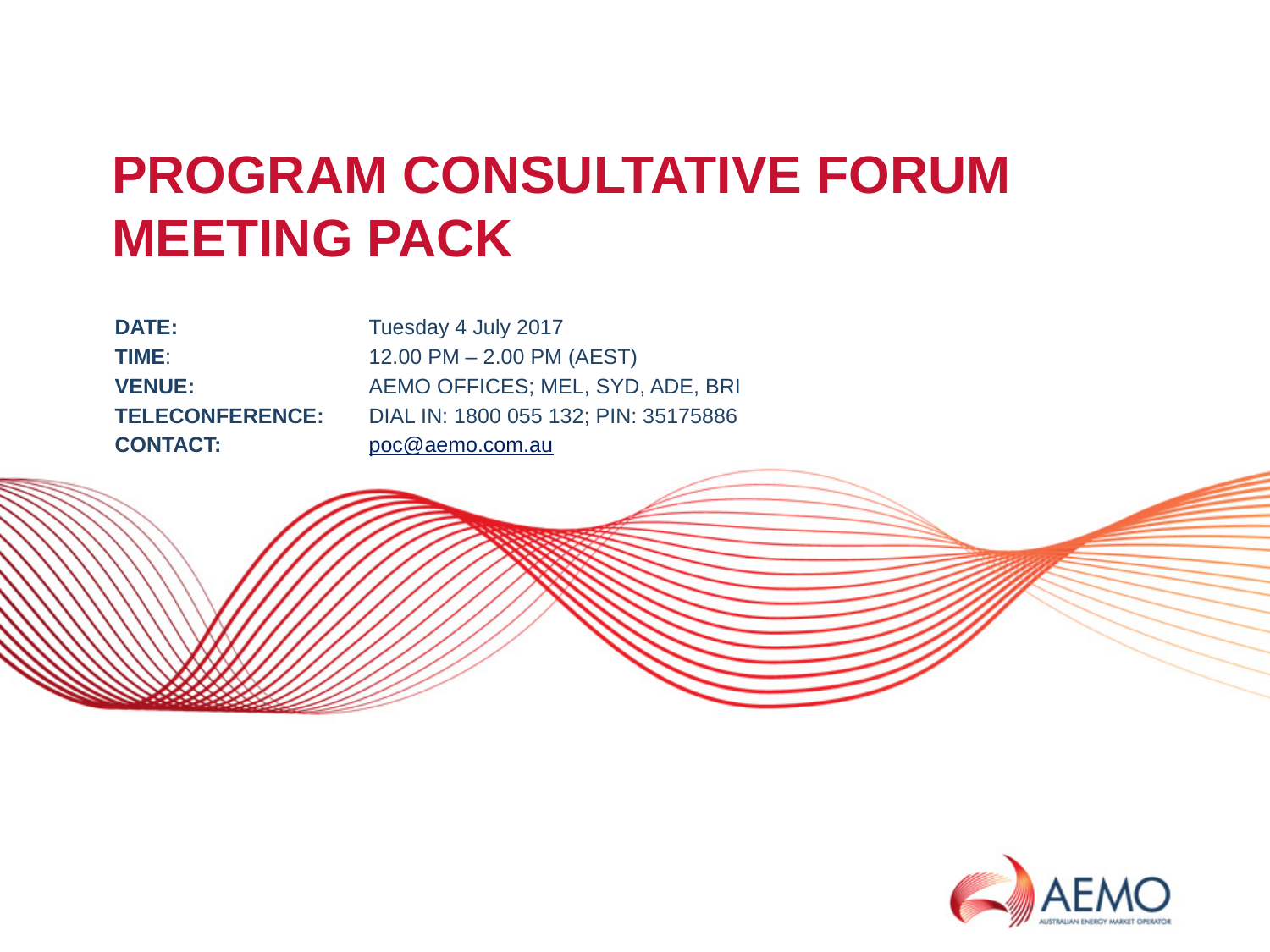

# PROGRAM CONSULTATIVE FORUM Meeting pack
DATE:		Tuesday 4 July 2017
TIME:  		12.00 PM – 2.00 PM (AEST)
VENUE: 		AEMO OFFICES; MEL, SYD, ADE, BRI
TELECONFERENCE:	DIAL IN: 1800 055 132; PIN: 35175886
CONTACT:		poc@aemo.com.au